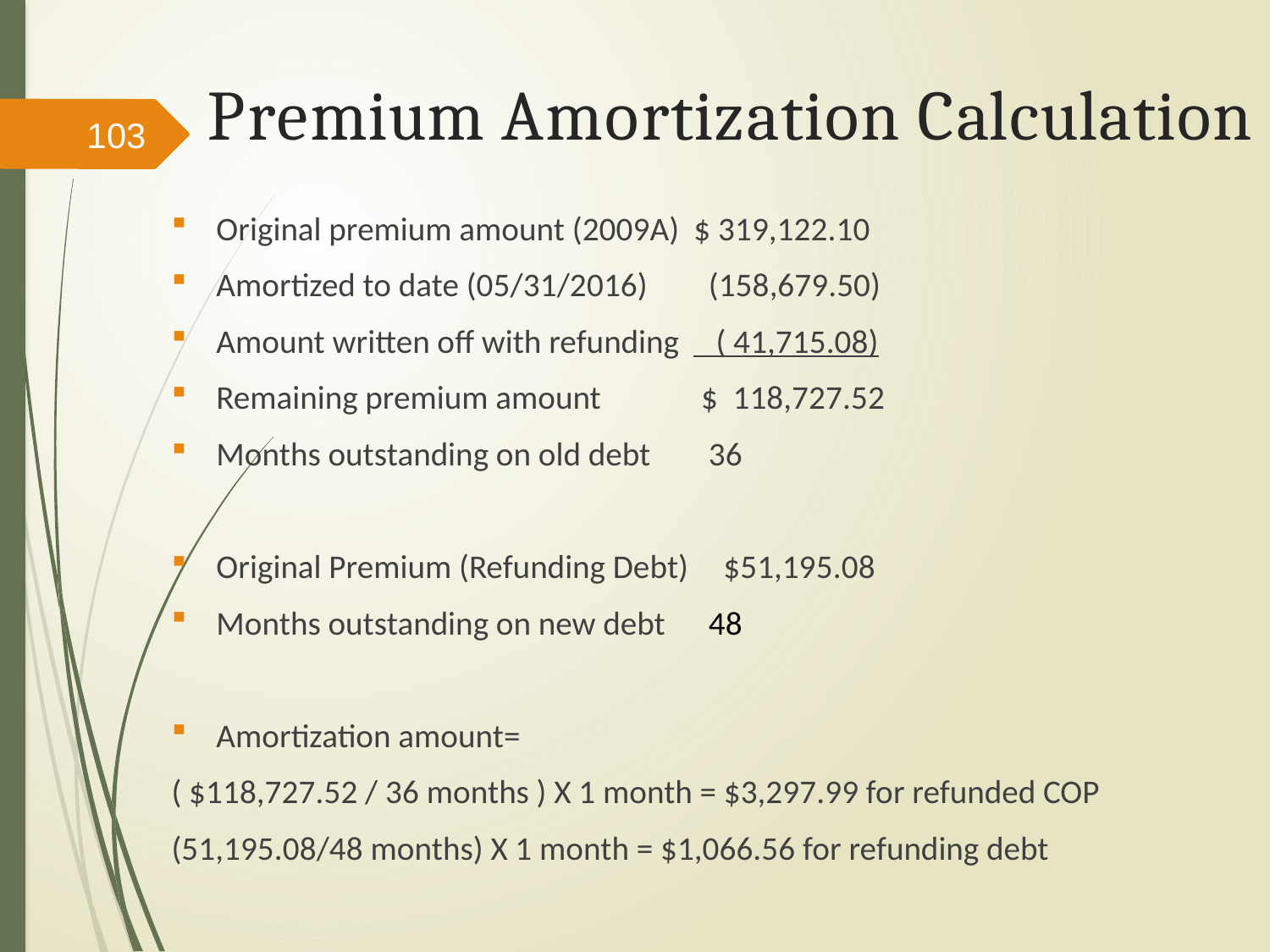

# Premium Amortization Calculation
103
Original premium amount (2009A)		$ 319,122.10
Amortized to date (05/31/2016)			  (158,679.50)
Amount written off with refunding		   ( 41,715.08)
Remaining premium amount 			 $  118,727.52
Months outstanding on old debt			  36

Original Premium (Refunding Debt)		    $51,195.08
Months outstanding on new debt			  48

Amortization amount=
( $118,727.52 / 36 months ) X 1 month = $3,297.99 for refunded COP
(51,195.08/48 months) X 1 month = $1,066.56 for refunding debt